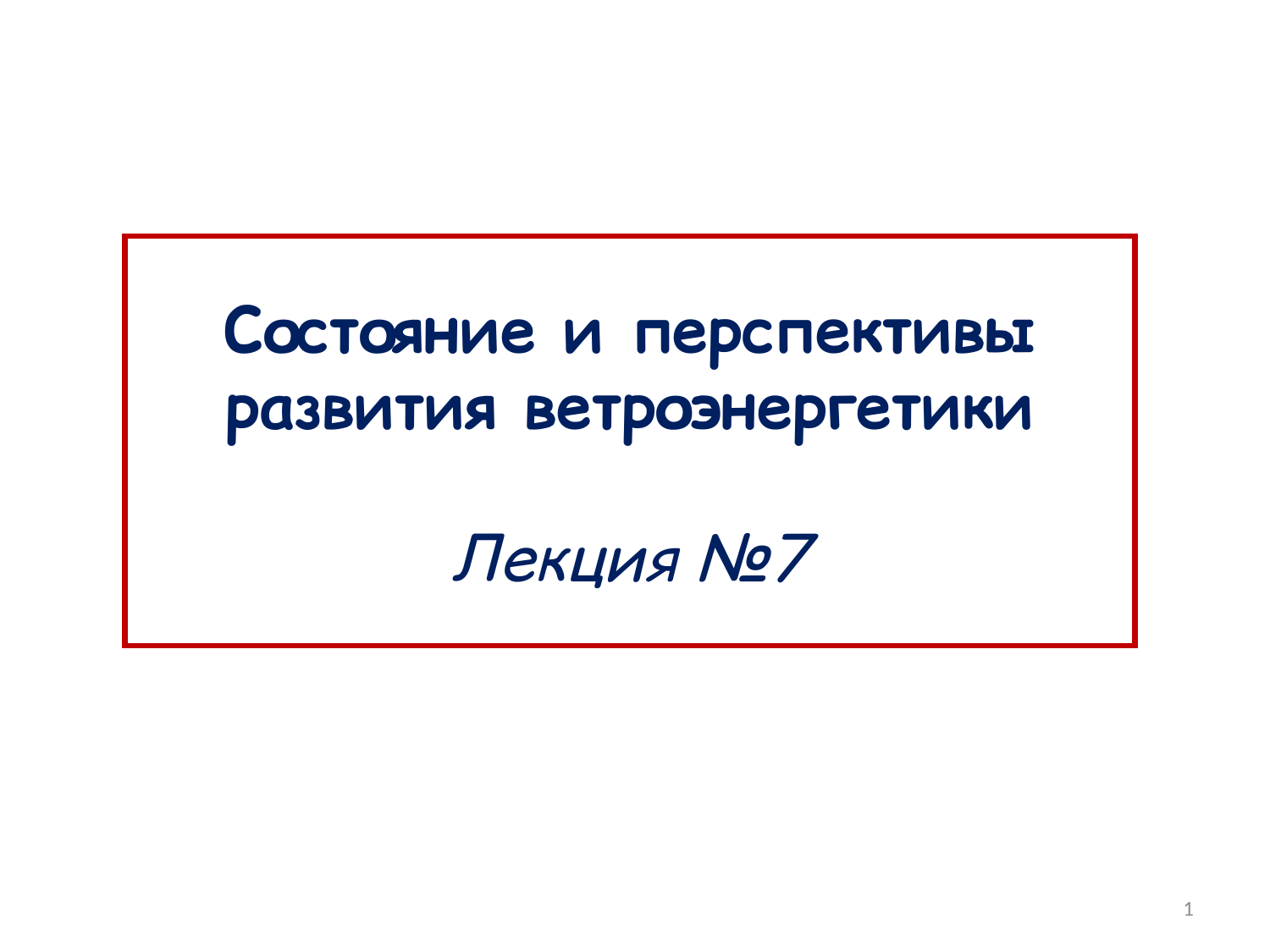

Состояние и перспективы развития ветроэнергетики

Лекция №7
1